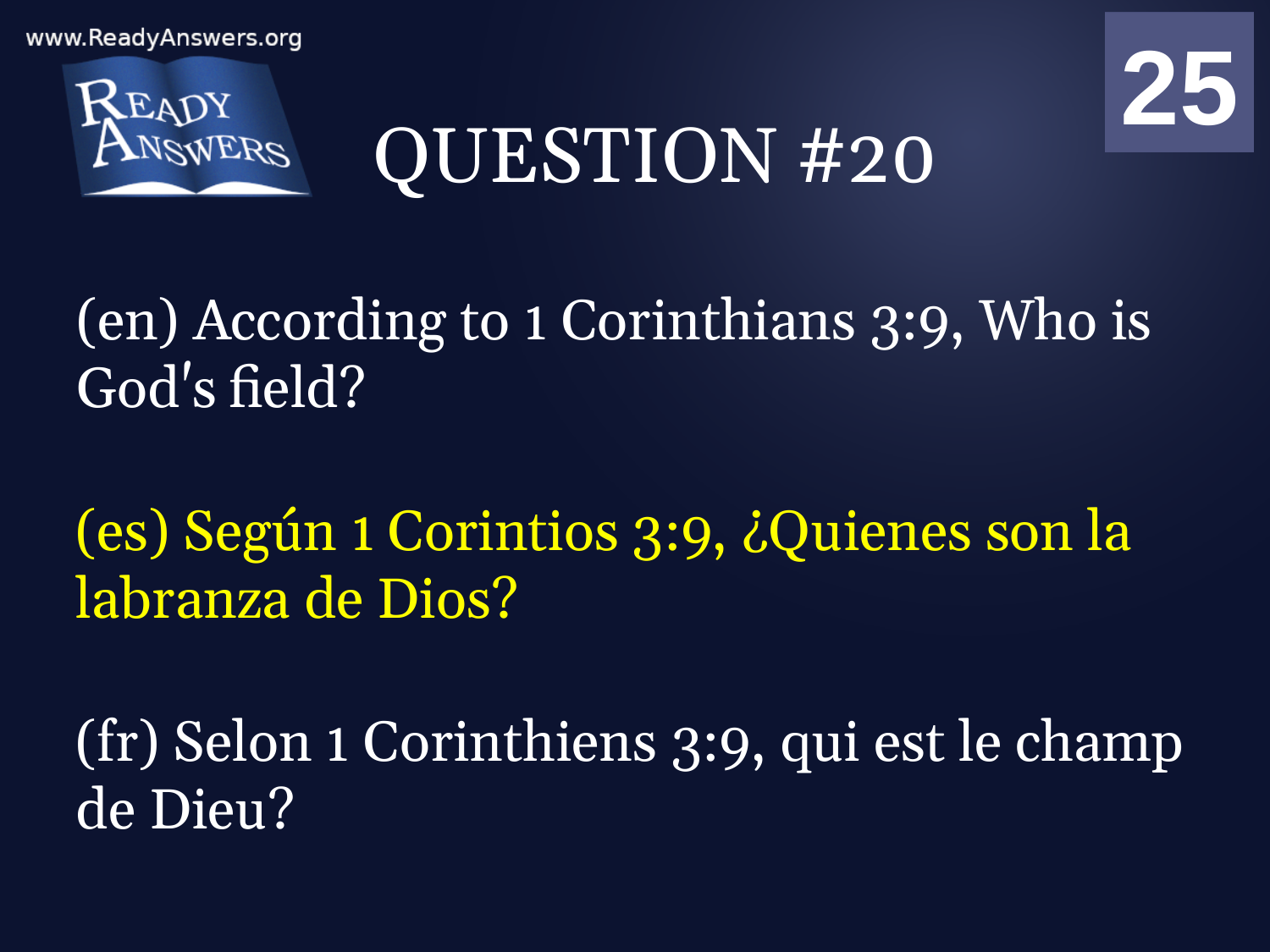

01
02
03
04
05
06
07
08
09
10
11
12
13
14
15
16
17
18
19
20
21
22
23
24
25
00
# QUESTION #20
(en) According to 1 Corinthians 3:9, Who is God's field?
(es) Según 1 Corintios 3:9, ¿Quienes son la labranza de Dios?
(fr) Selon 1 Corinthiens 3:9, qui est le champ de Dieu?